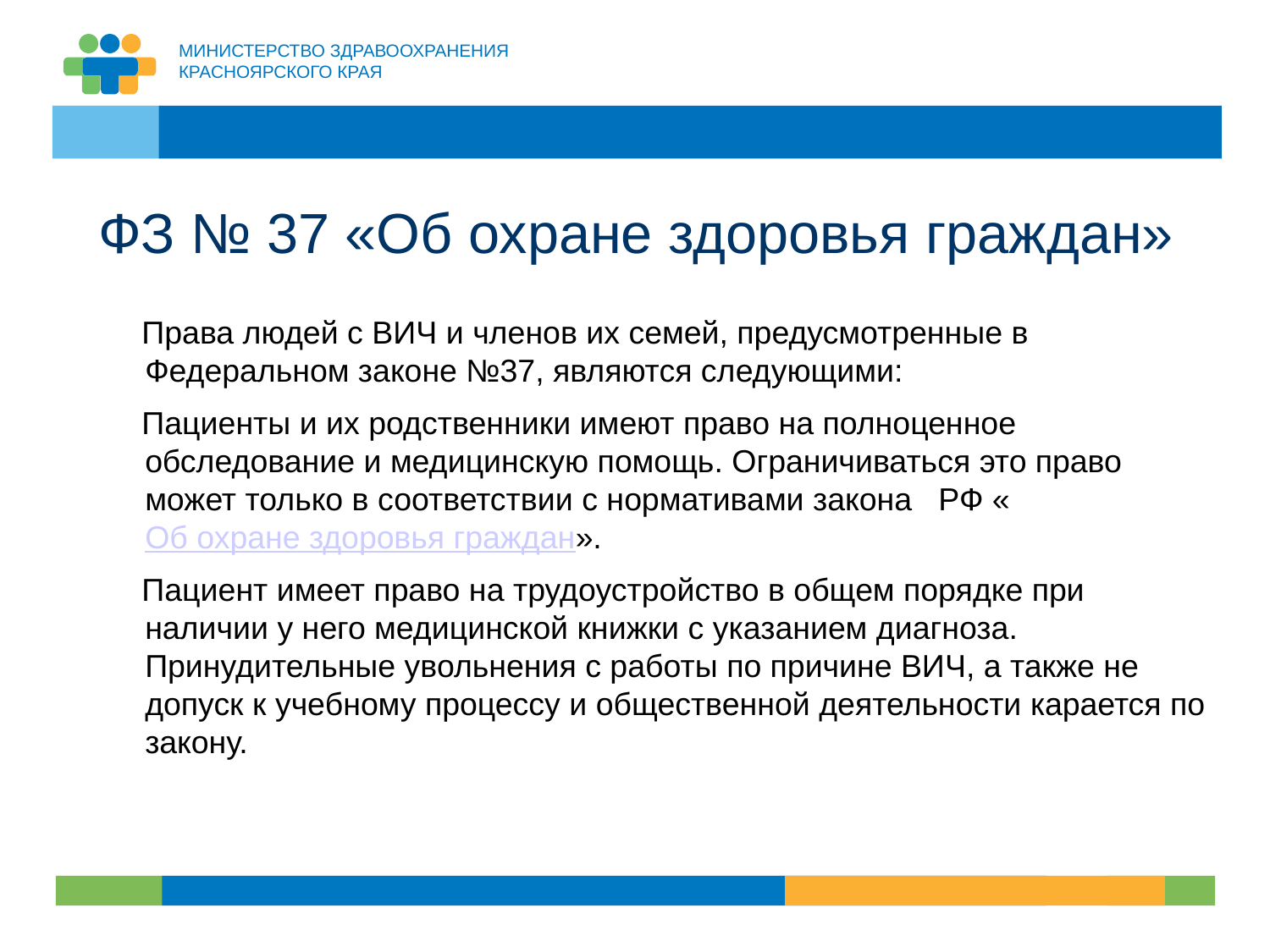

# ФЗ № 37 «Об охране здоровья граждан»
     Права людей с ВИЧ и членов их семей, предусмотренные в Федеральном законе №37, являются следующими:
     Пациенты и их родственники имеют право на полноценное обследование и медицинскую помощь. Ограничиваться это право может только в соответствии с нормативами закона   РФ «Об охране здоровья граждан».
     Пациент имеет право на трудоустройство в общем порядке при наличии у него медицинской книжки с указанием диагноза. Принудительные увольнения с работы по причине ВИЧ, а также не допуск к учебному процессу и общественной деятельности карается по закону.